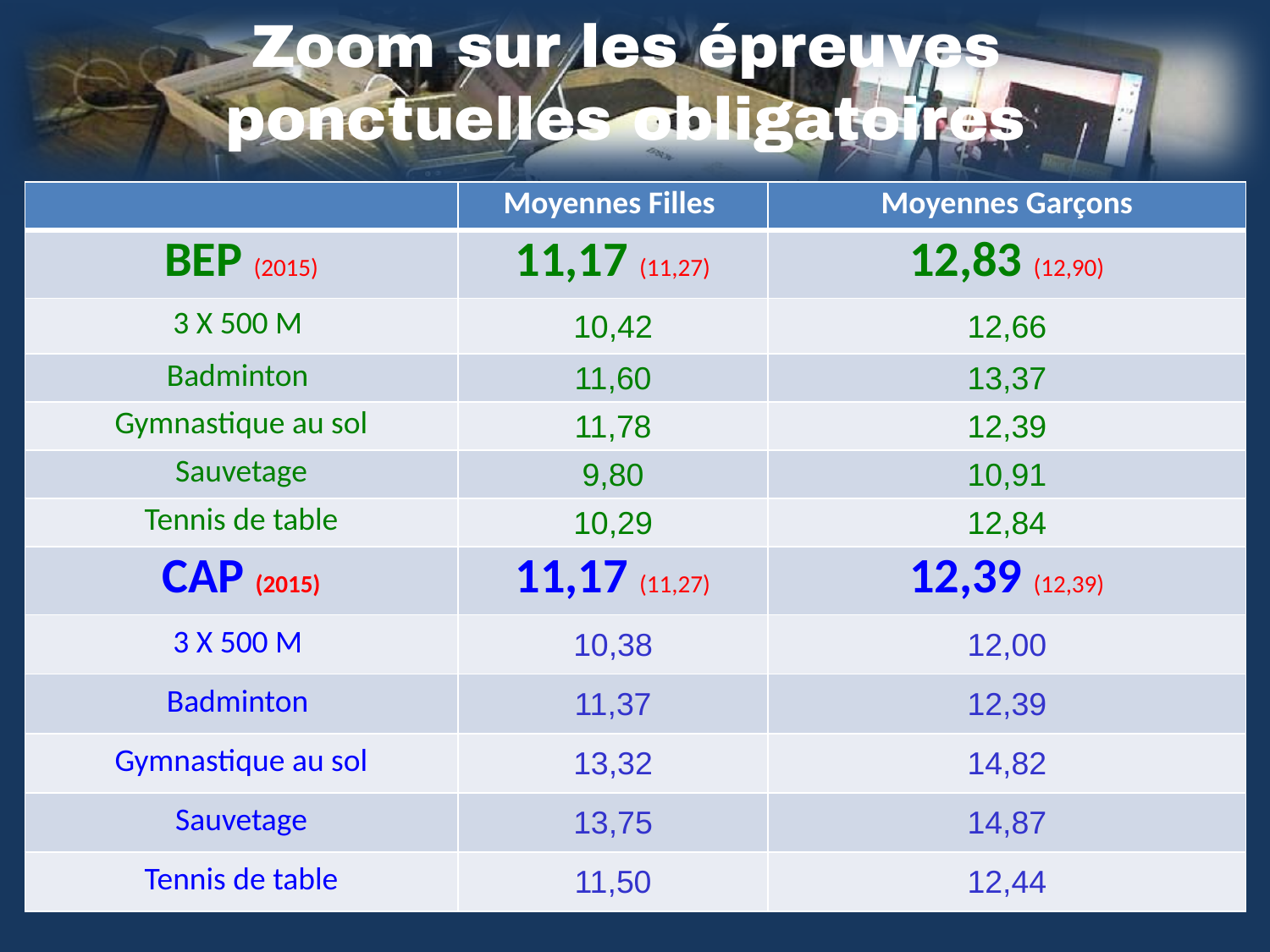

# Zoom sur les épreuves ponctuelles obligatoires
|  | Moyennes Filles | Moyennes Garçons |
| --- | --- | --- |
| BEP (2015) | 11,17 (11,27) | 12,83 (12,90) |
| 3 X 500 M | 10,42 | 12,66 |
| Badminton | 11,60 | 13,37 |
| Gymnastique au sol | 11,78 | 12,39 |
| Sauvetage | 9,80 | 10,91 |
| Tennis de table | 10,29 | 12,84 |
| CAP (2015) | 11,17 (11,27) | 12,39 (12,39) |
| 3 X 500 M | 10,38 | 12,00 |
| Badminton | 11,37 | 12,39 |
| Gymnastique au sol | 13,32 | 14,82 |
| Sauvetage | 13,75 | 14,87 |
| Tennis de table | 11,50 | 12,44 |